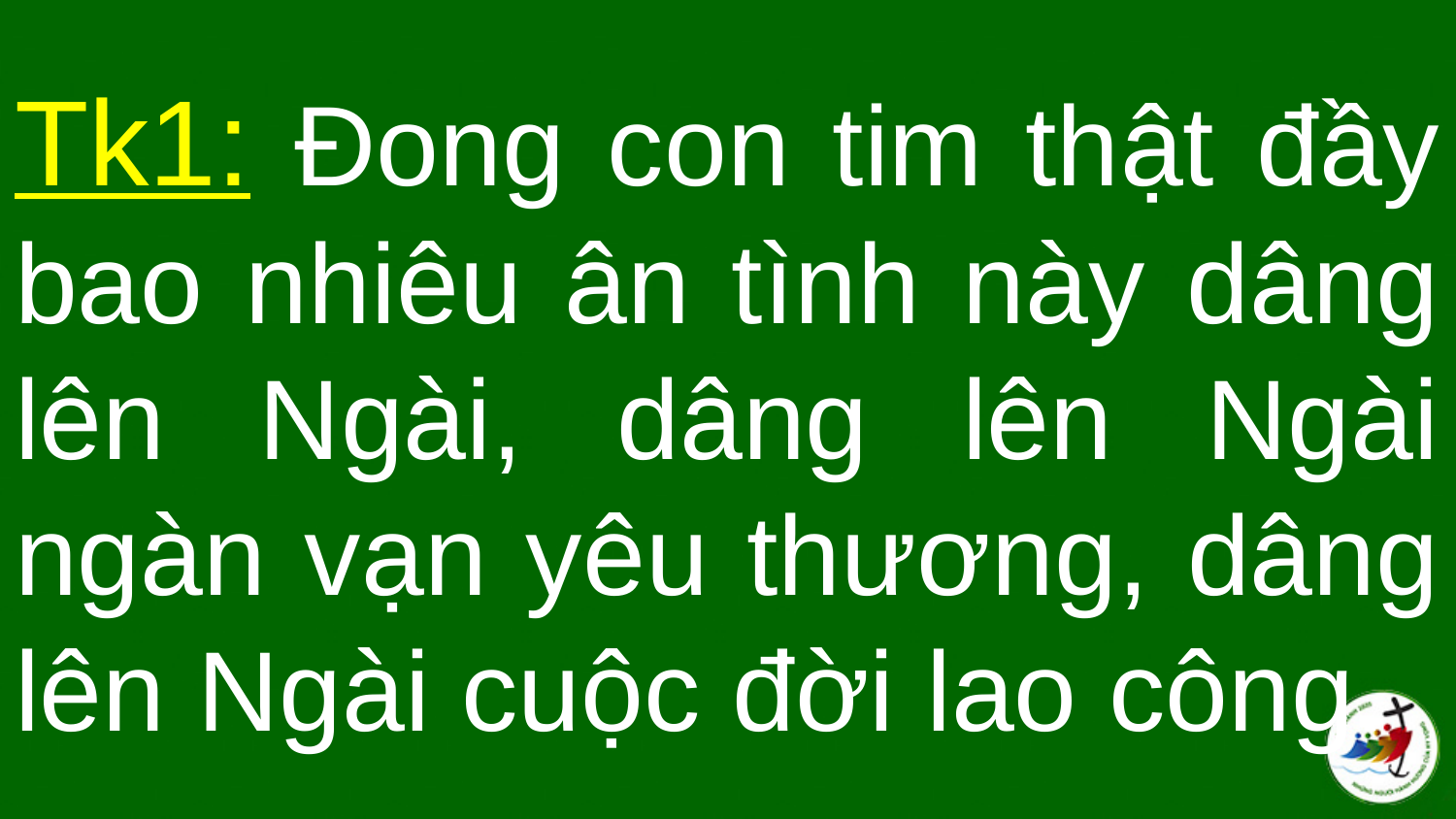

# Tk1: Đong con tim thật đầy bao nhiêu ân tình này dâng lên Ngài, dâng lên Ngài ngàn vạn yêu thương, dâng lên Ngài cuộc đời lao công.